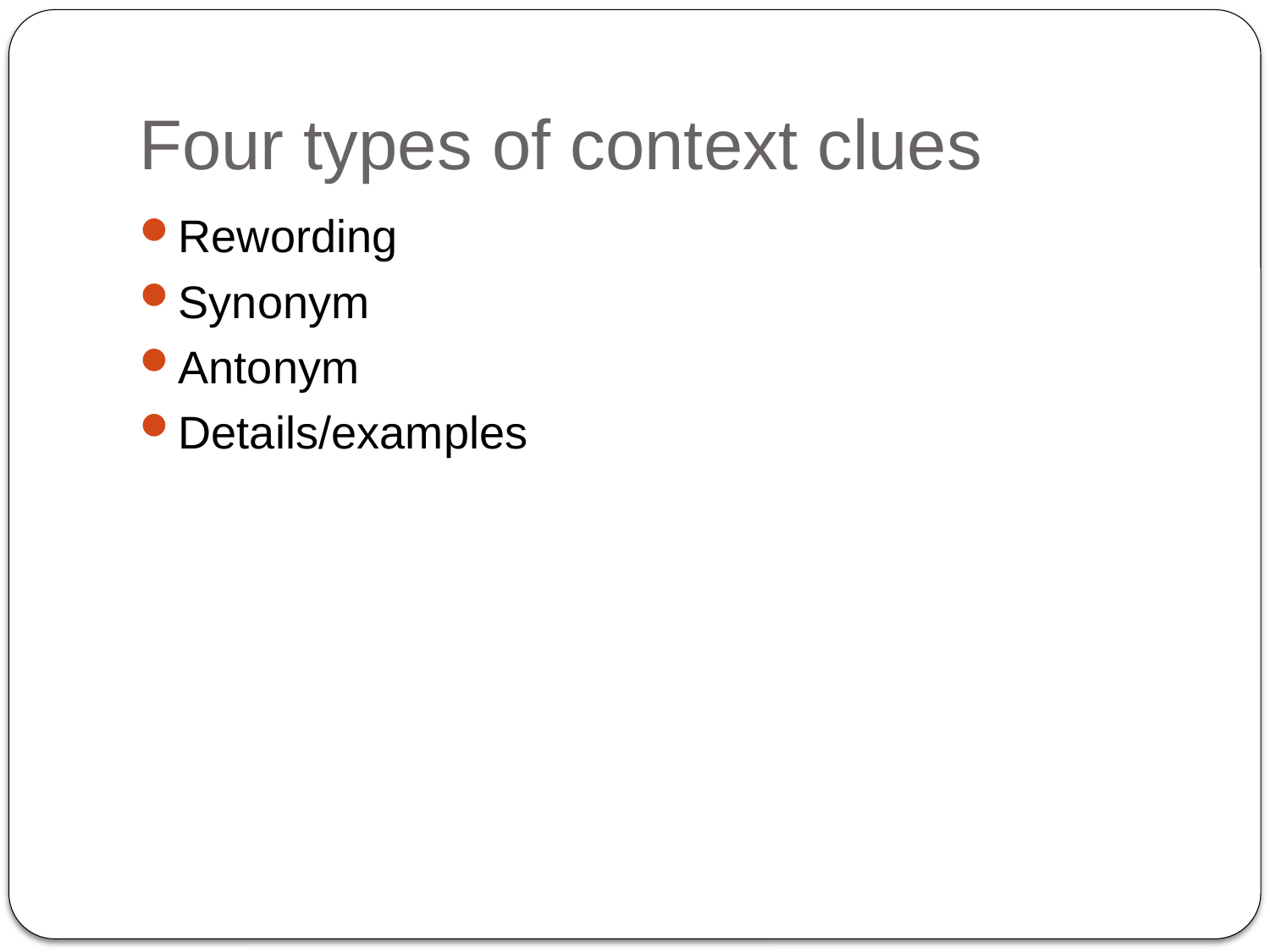

# Four types of context clues
Rewording
Synonym
Antonym
Details/examples